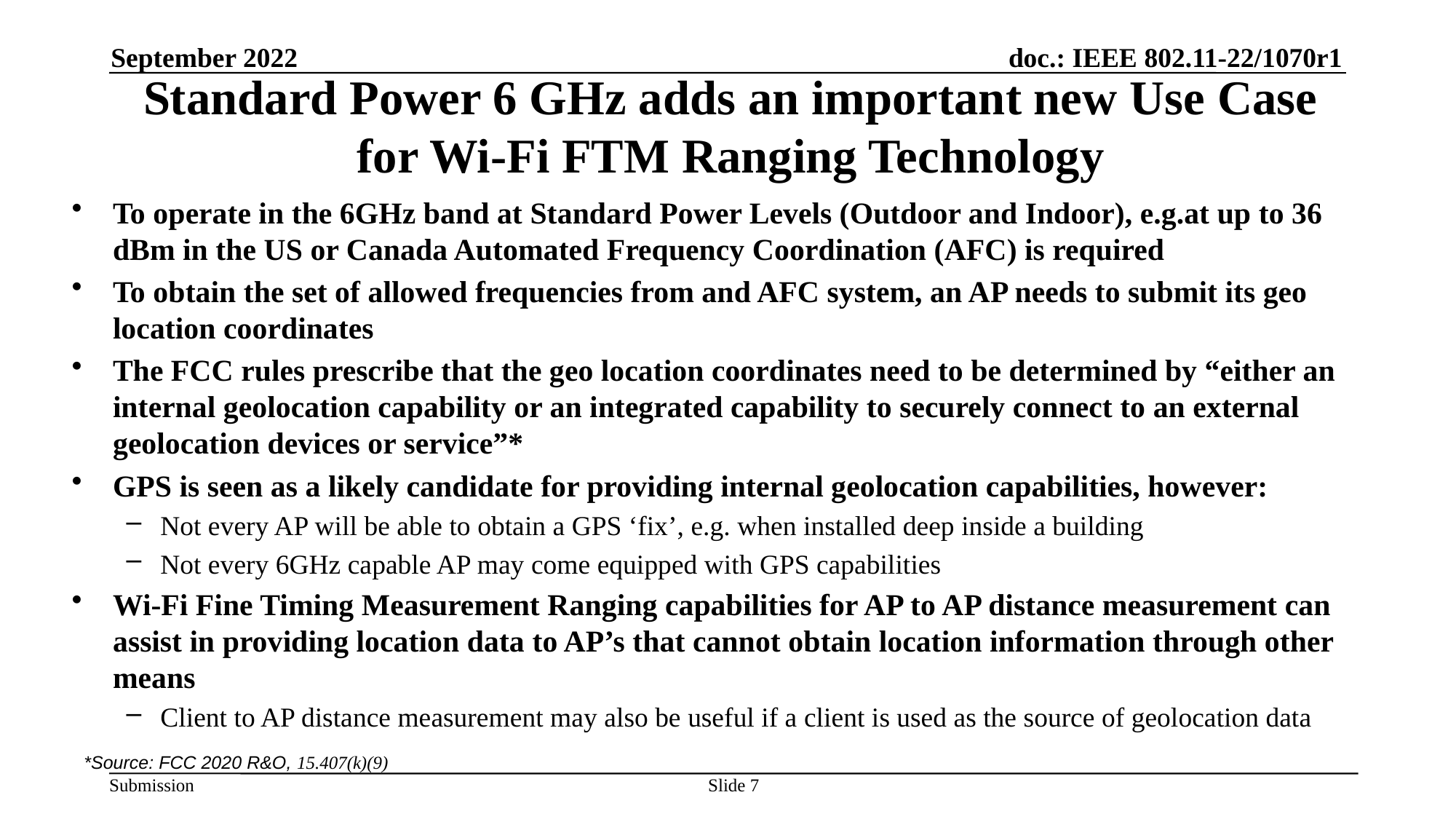

September 2022
# Standard Power 6 GHz adds an important new Use Case for Wi-Fi FTM Ranging Technology
To operate in the 6GHz band at Standard Power Levels (Outdoor and Indoor), e.g.at up to 36 dBm in the US or Canada Automated Frequency Coordination (AFC) is required
To obtain the set of allowed frequencies from and AFC system, an AP needs to submit its geo location coordinates
The FCC rules prescribe that the geo location coordinates need to be determined by “either an internal geolocation capability or an integrated capability to securely connect to an external geolocation devices or service”*
GPS is seen as a likely candidate for providing internal geolocation capabilities, however:
Not every AP will be able to obtain a GPS ‘fix’, e.g. when installed deep inside a building
Not every 6GHz capable AP may come equipped with GPS capabilities
Wi-Fi Fine Timing Measurement Ranging capabilities for AP to AP distance measurement can assist in providing location data to AP’s that cannot obtain location information through other means
Client to AP distance measurement may also be useful if a client is used as the source of geolocation data
*Source: FCC 2020 R&O, 15.407(k)(9)
Slide 7